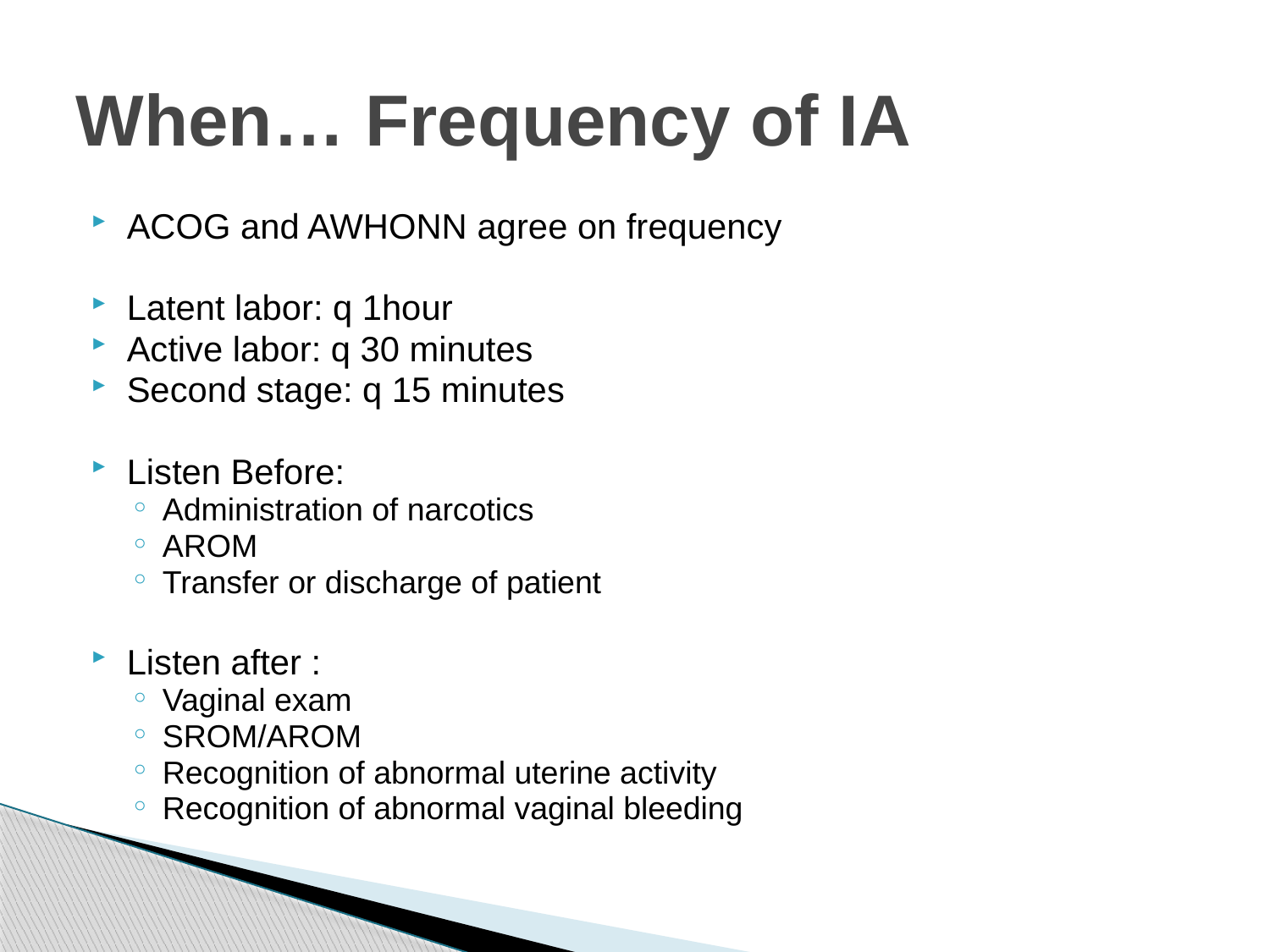

# When… Frequency of IA
ACOG and AWHONN agree on frequency

Latent labor: q 1hour
Active labor: q 30 minutes
Second stage: q 15 minutes

Listen Before:
Administration of narcotics
AROM
Transfer or discharge of patient

Listen after :
Vaginal exam
SROM/AROM
Recognition of abnormal uterine activity
Recognition of abnormal vaginal bleeding